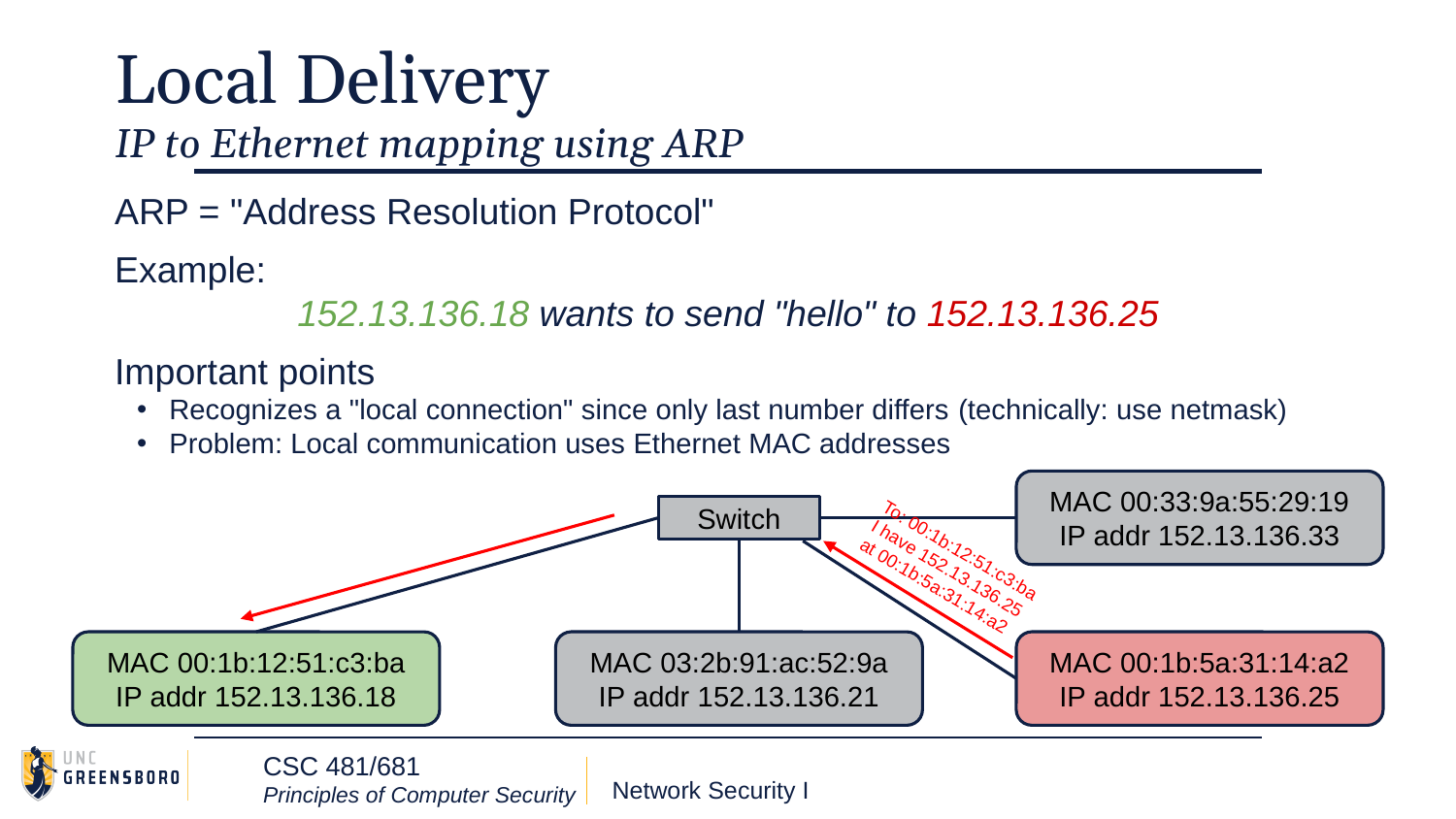

# Local Delivery
IP to Ethernet mapping using ARP
ARP = "Address Resolution Protocol"

Example:
152.13.136.18 wants to send "hello" to 152.13.136.25

Important points
Recognizes a "local connection" since only last number differs (technically: use netmask)
Problem: Local communication uses Ethernet MAC addresses

MAC 00:33:9a:55:29:19
IP addr 152.13.136.33
Switch
To: 00:1b:12:51:c3:ba
I have 152.13.136.25
at 00:1b:5a:31:14:a2
MAC 00:1b:12:51:c3:ba
IP addr 152.13.136.18
MAC 03:2b:91:ac:52:9a
IP addr 152.13.136.21
MAC 00:1b:5a:31:14:a2
IP addr 152.13.136.25